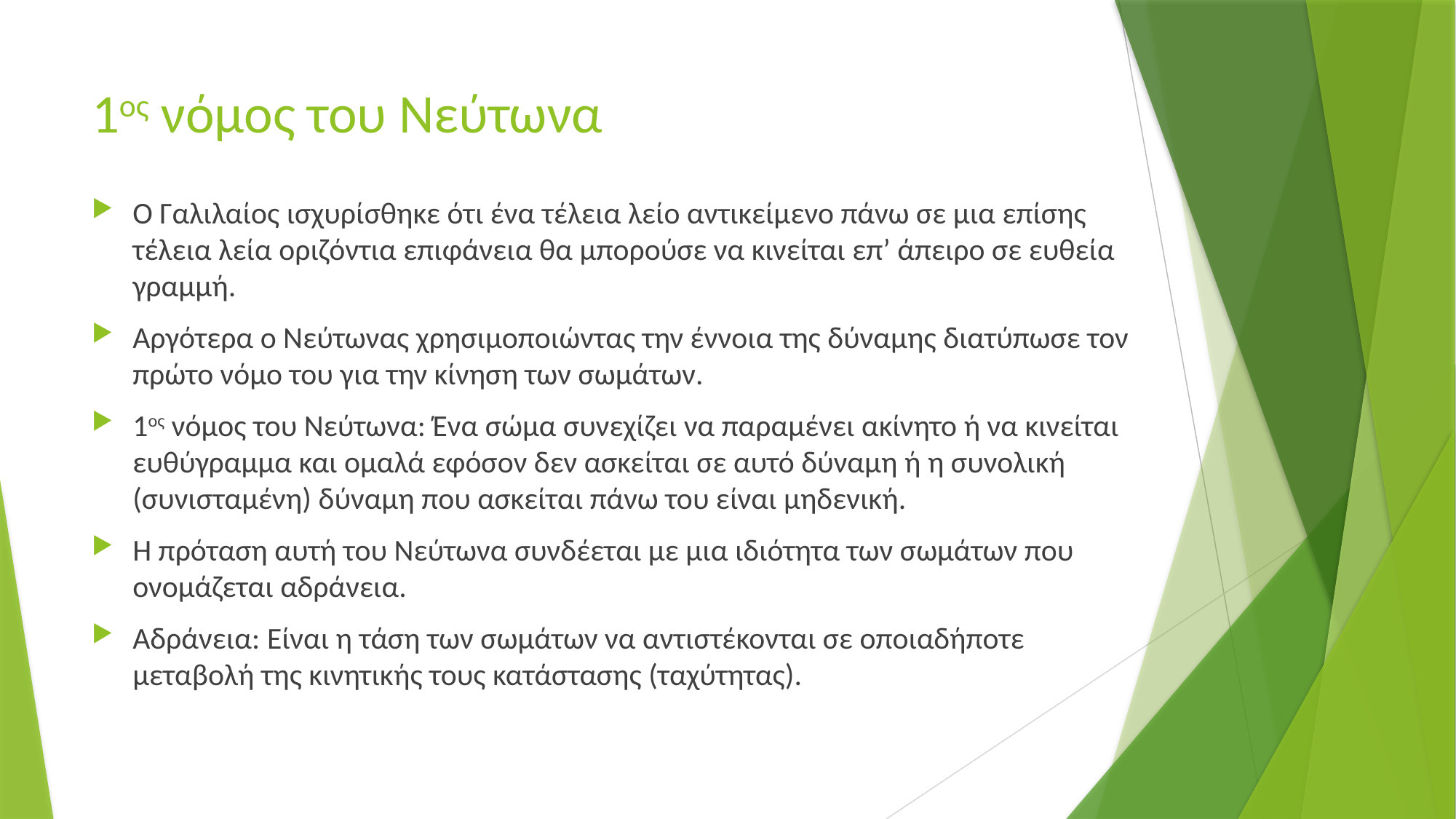

# 1ος νόμος του Νεύτωνα
Ο Γαλιλαίος ισχυρίσθηκε ότι ένα τέλεια λείο αντικείμενο πάνω σε μια επίσης τέλεια λεία οριζόντια επιφάνεια θα μπορούσε να κινείται επ’ άπειρο σε ευθεία γραμμή.
Αργότερα ο Νεύτωνας χρησιμοποιώντας την έννοια της δύναμης διατύπωσε τον πρώτο νόμο του για την κίνηση των σωμάτων.
1ος νόμος του Νεύτωνα: Ένα σώμα συνεχίζει να παραμένει ακίνητο ή να κινείται ευθύγραμμα και ομαλά εφόσον δεν ασκείται σε αυτό δύναμη ή η συνολική (συνισταμένη) δύναμη που ασκείται πάνω του είναι μηδενική.
Η πρόταση αυτή του Νεύτωνα συνδέεται με μια ιδιότητα των σωμάτων που ονομάζεται αδράνεια.
Αδράνεια: Είναι η τάση των σωμάτων να αντιστέκονται σε οποιαδήποτε μεταβολή της κινητικής τους κατάστασης (ταχύτητας).